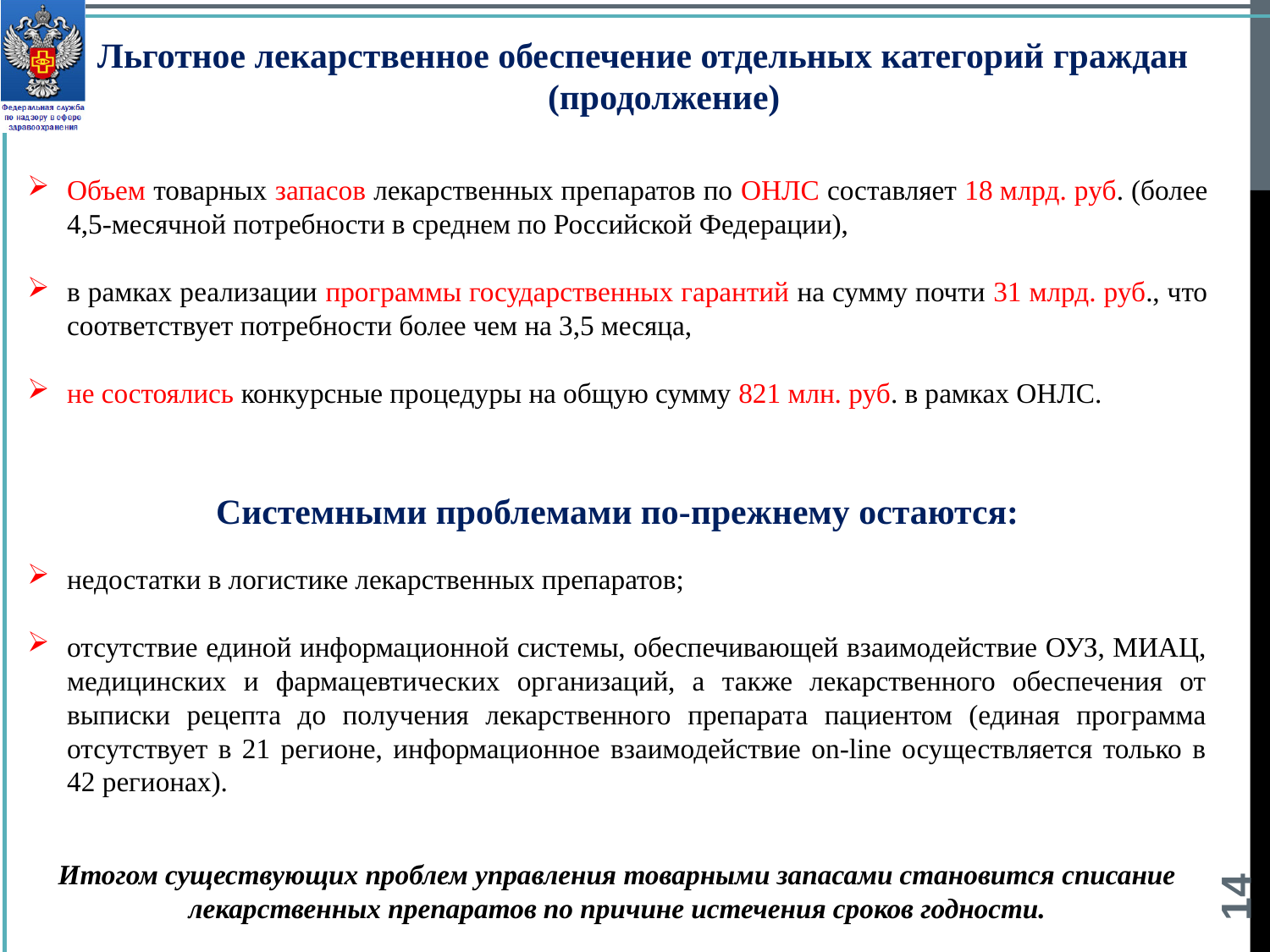

Льготное лекарственное обеспечение отдельных категорий граждан
(продолжение)
Объем товарных запасов лекарственных препаратов по ОНЛС составляет 18 млрд. руб. (более 4,5-месячной потребности в среднем по Российской Федерации),

в рамках реализации программы государственных гарантий на сумму почти 31 млрд. руб., что соответствует потребности более чем на 3,5 месяца,

не состоялись конкурсные процедуры на общую сумму 821 млн. руб. в рамках ОНЛС.

Системными проблемами по-прежнему остаются:

недостатки в логистике лекарственных препаратов;

отсутствие единой информационной системы, обеспечивающей взаимодействие ОУЗ, МИАЦ, медицинских и фармацевтических организаций, а также лекарственного обеспечения от выписки рецепта до получения лекарственного препарата пациентом (единая программа отсутствует в 21 регионе, информационное взаимодействие on-line осуществляется только в 42 регионах).

Итогом существующих проблем управления товарными запасами становится списание лекарственных препаратов по причине истечения сроков годности.
14